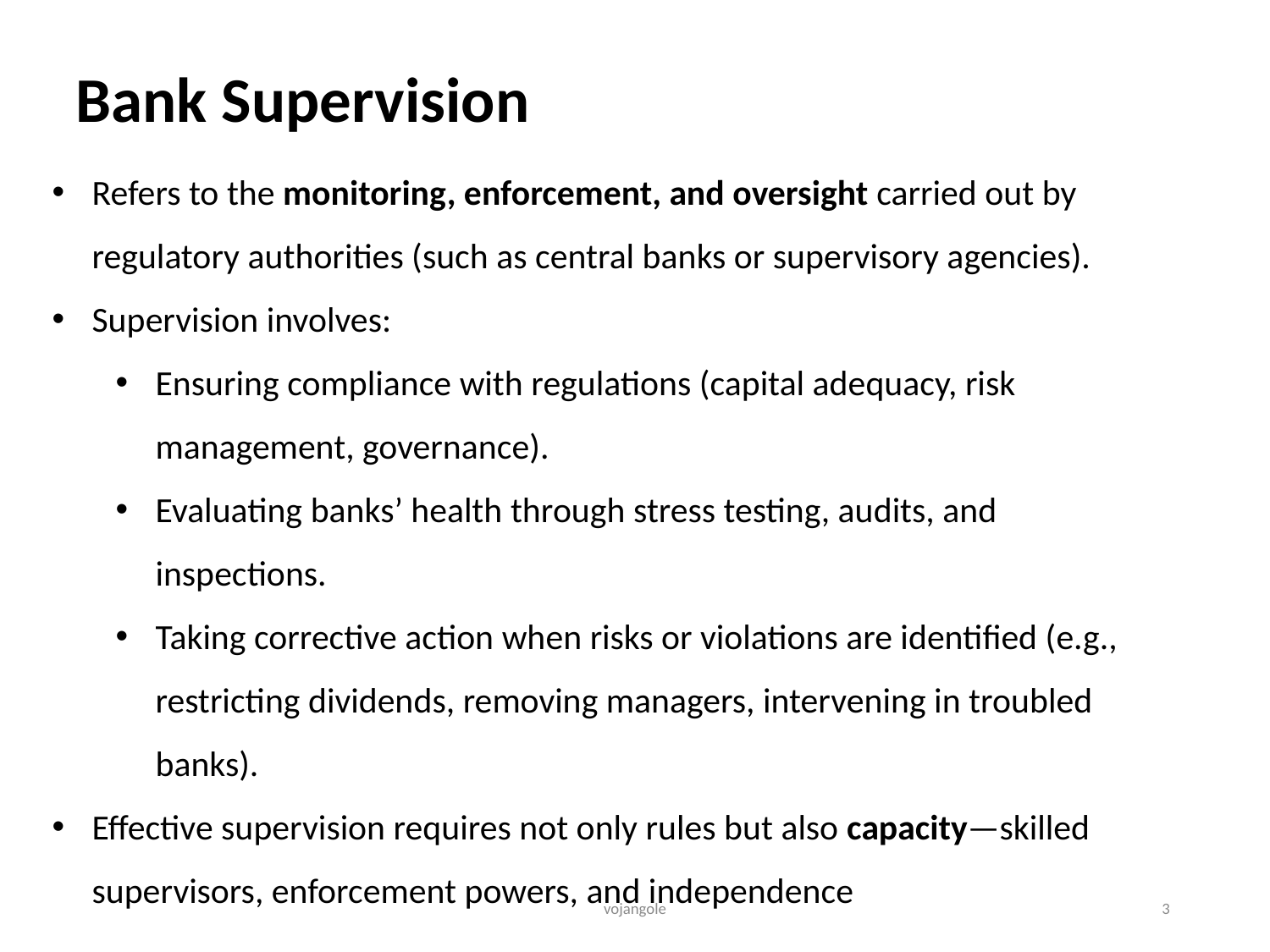

Bank Supervision
Refers to the monitoring, enforcement, and oversight carried out by regulatory authorities (such as central banks or supervisory agencies).
Supervision involves:
Ensuring compliance with regulations (capital adequacy, risk management, governance).
Evaluating banks’ health through stress testing, audits, and inspections.
Taking corrective action when risks or violations are identified (e.g., restricting dividends, removing managers, intervening in troubled banks).
Effective supervision requires not only rules but also capacity—skilled supervisors, enforcement powers, and independence
vojangole
3